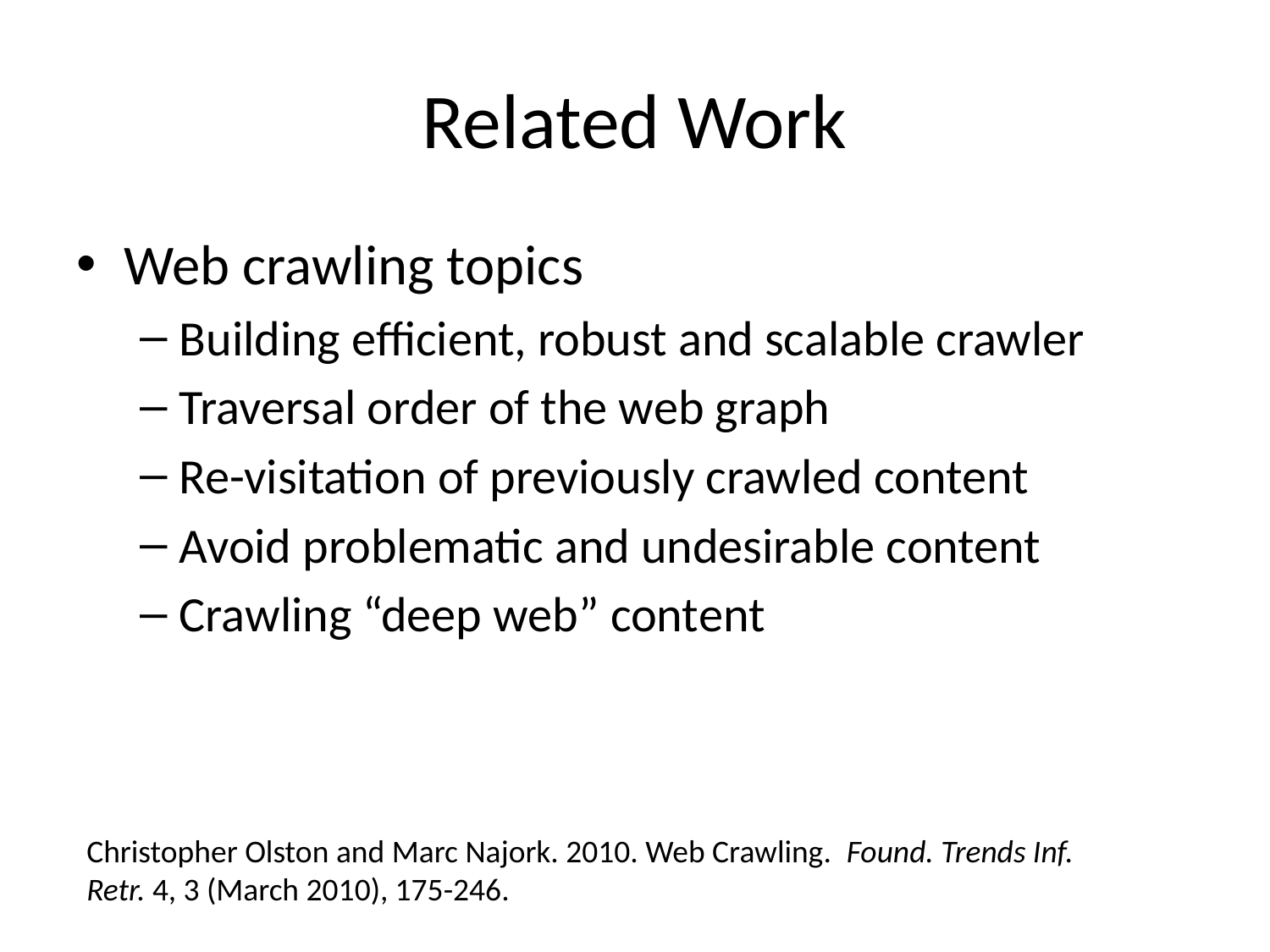

# Related Work
Web crawling topics
Building efficient, robust and scalable crawler
Traversal order of the web graph
Re-visitation of previously crawled content
Avoid problematic and undesirable content
Crawling “deep web” content

Christopher Olston and Marc Najork. 2010. Web Crawling.  Found. Trends Inf. Retr. 4, 3 (March 2010), 175-246.